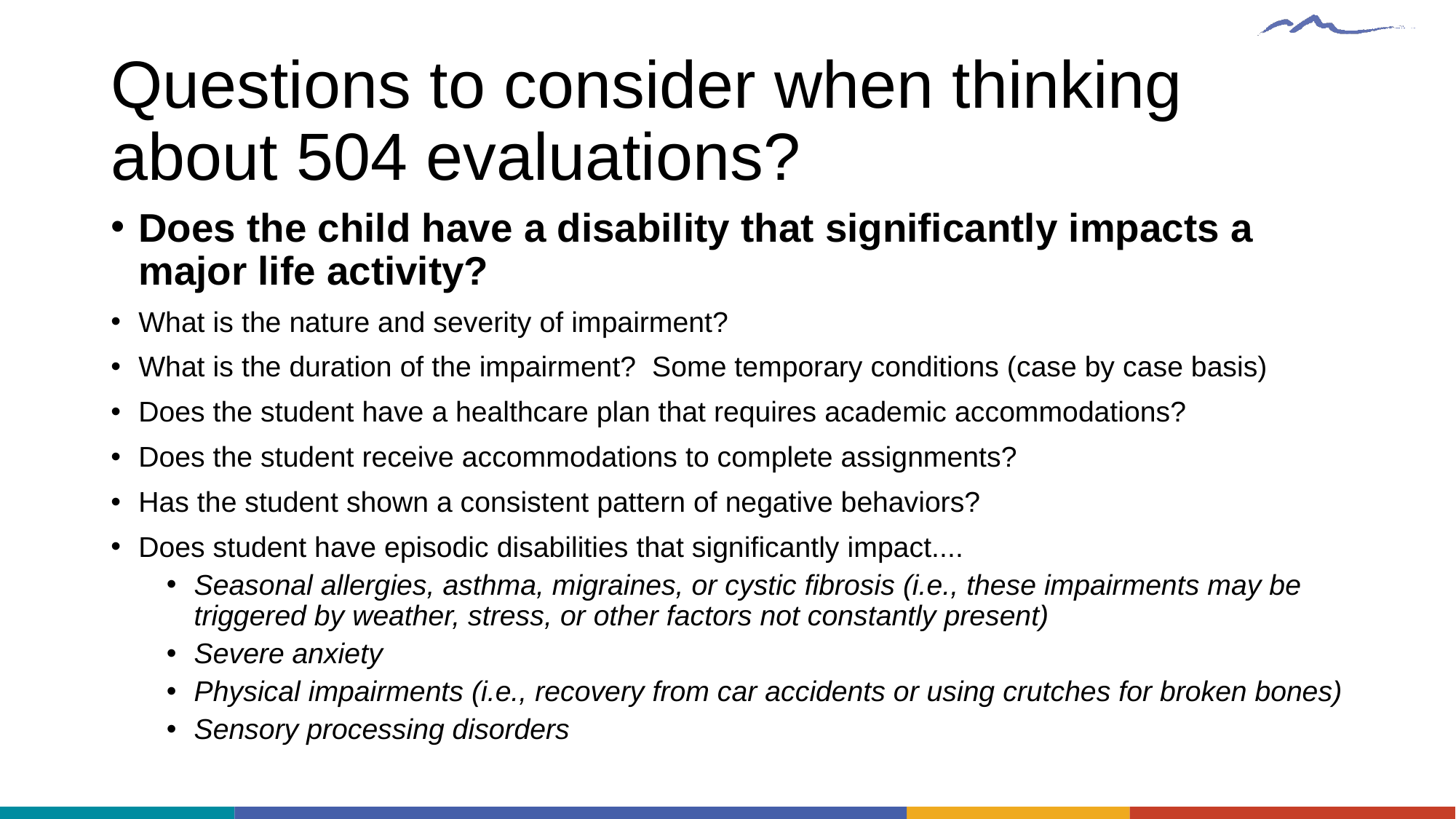

# Questions to consider when thinking about 504 evaluations?
Does the child have a disability that significantly impacts a major life activity?
What is the nature and severity of impairment?
What is the duration of the impairment?  Some temporary conditions (case by case basis)
Does the student have a healthcare plan that requires academic accommodations?
Does the student receive accommodations to complete assignments?
Has the student shown a consistent pattern of negative behaviors?
Does student have episodic disabilities that significantly impact....
Seasonal allergies, asthma, migraines, or cystic fibrosis (i.e., these impairments may be triggered by weather, stress, or other factors not constantly present)
Severe anxiety
Physical impairments (i.e., recovery from car accidents or using crutches for broken bones)
Sensory processing disorders